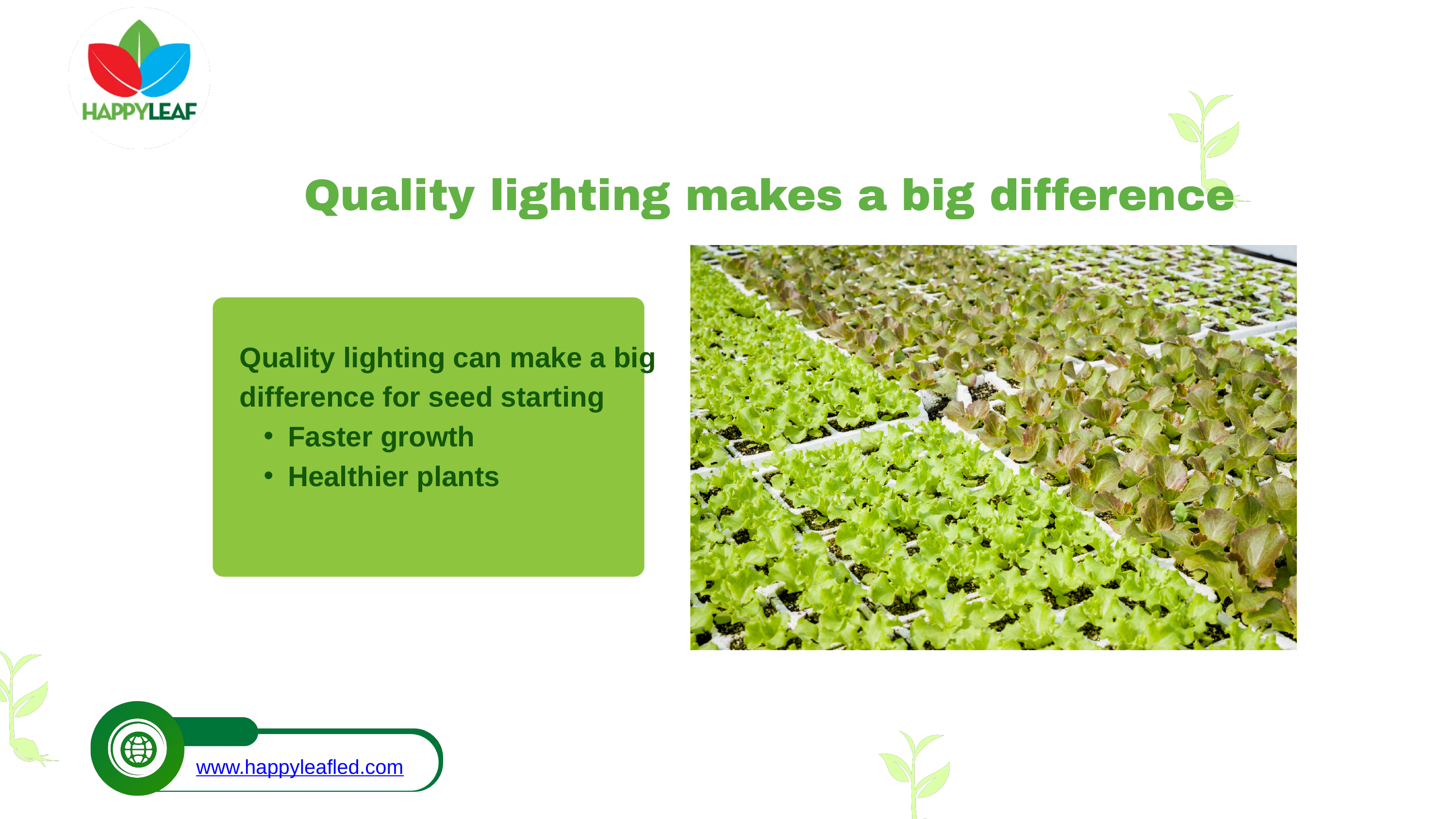

Quality lighting makes a big difference

Quality lighting can make a big difference for seed starting
Faster growth
Healthier plants

www.happyleafled.com